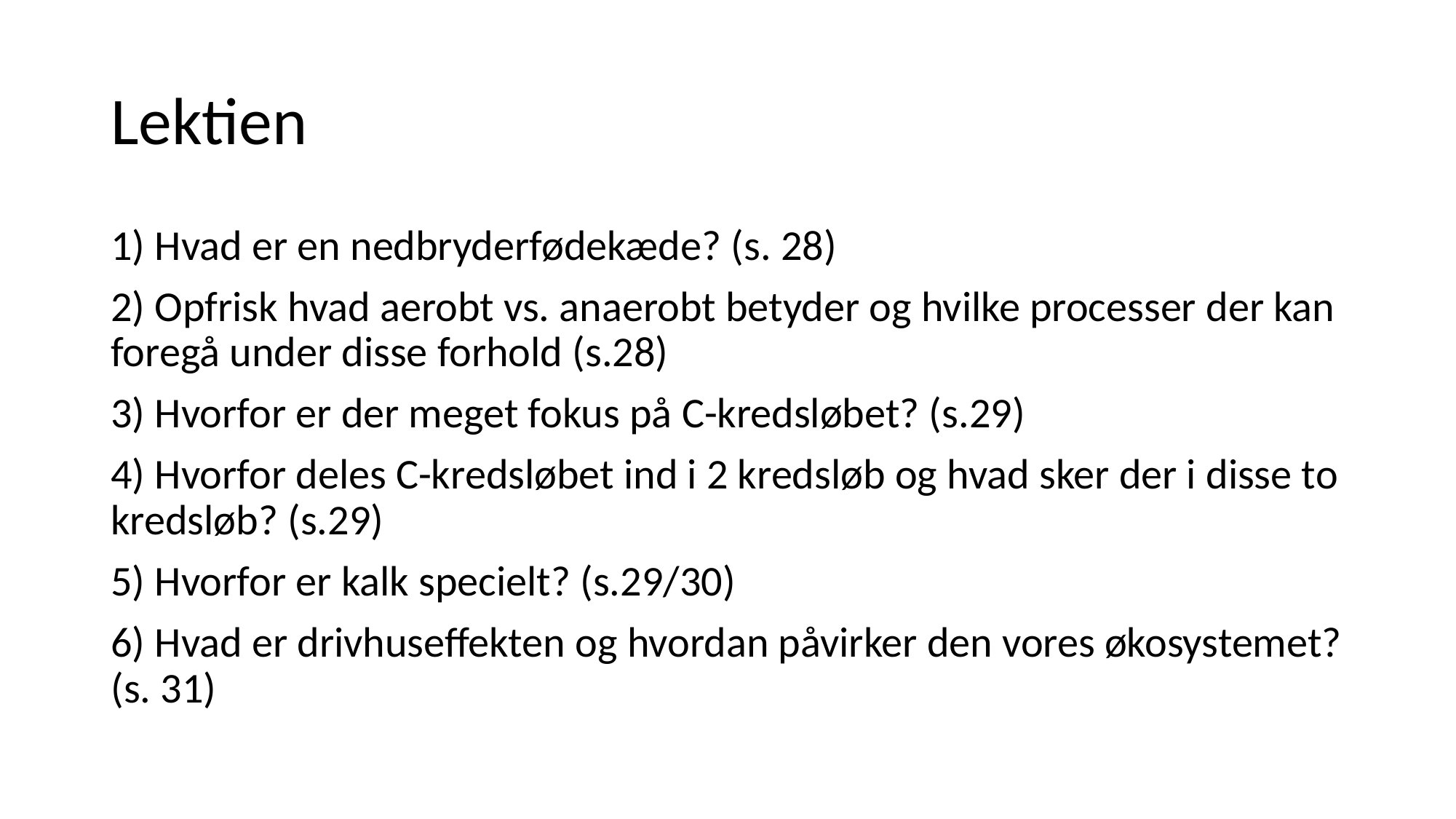

# Lektien
1) Hvad er en nedbryderfødekæde? (s. 28)
2) Opfrisk hvad aerobt vs. anaerobt betyder og hvilke processer der kan foregå under disse forhold (s.28)
3) Hvorfor er der meget fokus på C-kredsløbet? (s.29)
4) Hvorfor deles C-kredsløbet ind i 2 kredsløb og hvad sker der i disse to kredsløb? (s.29)
5) Hvorfor er kalk specielt? (s.29/30)
6) Hvad er drivhuseffekten og hvordan påvirker den vores økosystemet? (s. 31)